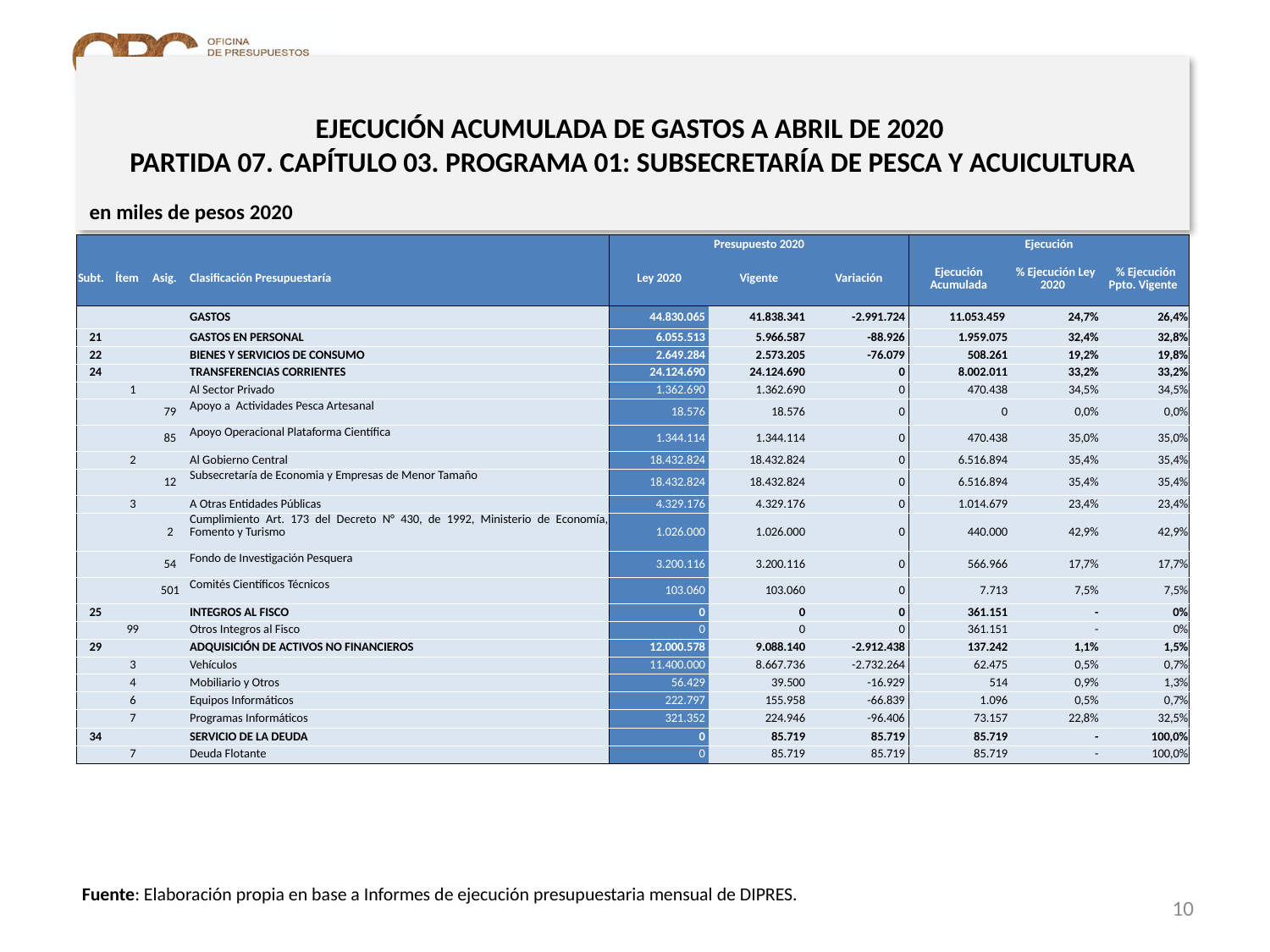

EJECUCIÓN ACUMULADA DE GASTOS A ABRIL DE 2020
PARTIDA 07. CAPÍTULO 03. PROGRAMA 01: SUBSECRETARÍA DE PESCA Y ACUICULTURA
en miles de pesos 2020
|  |  |  |  | Presupuesto 2020 |  |  | Ejecución |  |  |
| --- | --- | --- | --- | --- | --- | --- | --- | --- | --- |
| Subt. | Ítem | Asig. | Clasificación Presupuestaría | Ley 2020 | Vigente | Variación | Ejecución Acumulada | % Ejecución Ley 2020 | % Ejecución Ppto. Vigente |
|  |  |  | GASTOS | 44.830.065 | 41.838.341 | -2.991.724 | 11.053.459 | 24,7% | 26,4% |
| 21 |  |  | GASTOS EN PERSONAL | 6.055.513 | 5.966.587 | -88.926 | 1.959.075 | 32,4% | 32,8% |
| 22 |  |  | BIENES Y SERVICIOS DE CONSUMO | 2.649.284 | 2.573.205 | -76.079 | 508.261 | 19,2% | 19,8% |
| 24 |  |  | TRANSFERENCIAS CORRIENTES | 24.124.690 | 24.124.690 | 0 | 8.002.011 | 33,2% | 33,2% |
|  | 1 |  | Al Sector Privado | 1.362.690 | 1.362.690 | 0 | 470.438 | 34,5% | 34,5% |
|  |  | 79 | Apoyo a Actividades Pesca Artesanal | 18.576 | 18.576 | 0 | 0 | 0,0% | 0,0% |
|  |  | 85 | Apoyo Operacional Plataforma Científica | 1.344.114 | 1.344.114 | 0 | 470.438 | 35,0% | 35,0% |
|  | 2 |  | Al Gobierno Central | 18.432.824 | 18.432.824 | 0 | 6.516.894 | 35,4% | 35,4% |
|  |  | 12 | Subsecretaría de Economia y Empresas de Menor Tamaño | 18.432.824 | 18.432.824 | 0 | 6.516.894 | 35,4% | 35,4% |
|  | 3 |  | A Otras Entidades Públicas | 4.329.176 | 4.329.176 | 0 | 1.014.679 | 23,4% | 23,4% |
|  |  | 2 | Cumplimiento Art. 173 del Decreto N° 430, de 1992, Ministerio de Economía, Fomento y Turismo | 1.026.000 | 1.026.000 | 0 | 440.000 | 42,9% | 42,9% |
|  |  | 54 | Fondo de Investigación Pesquera | 3.200.116 | 3.200.116 | 0 | 566.966 | 17,7% | 17,7% |
|  |  | 501 | Comités Científicos Técnicos | 103.060 | 103.060 | 0 | 7.713 | 7,5% | 7,5% |
| 25 |  |  | INTEGROS AL FISCO | 0 | 0 | 0 | 361.151 | - | 0% |
|  | 99 |  | Otros Integros al Fisco | 0 | 0 | 0 | 361.151 | - | 0% |
| 29 |  |  | ADQUISICIÓN DE ACTIVOS NO FINANCIEROS | 12.000.578 | 9.088.140 | -2.912.438 | 137.242 | 1,1% | 1,5% |
|  | 3 |  | Vehículos | 11.400.000 | 8.667.736 | -2.732.264 | 62.475 | 0,5% | 0,7% |
|  | 4 |  | Mobiliario y Otros | 56.429 | 39.500 | -16.929 | 514 | 0,9% | 1,3% |
|  | 6 |  | Equipos Informáticos | 222.797 | 155.958 | -66.839 | 1.096 | 0,5% | 0,7% |
|  | 7 |  | Programas Informáticos | 321.352 | 224.946 | -96.406 | 73.157 | 22,8% | 32,5% |
| 34 |  |  | SERVICIO DE LA DEUDA | 0 | 85.719 | 85.719 | 85.719 | - | 100,0% |
|  | 7 |  | Deuda Flotante | 0 | 85.719 | 85.719 | 85.719 | - | 100,0% |
Fuente: Elaboración propia en base a Informes de ejecución presupuestaria mensual de DIPRES.
10